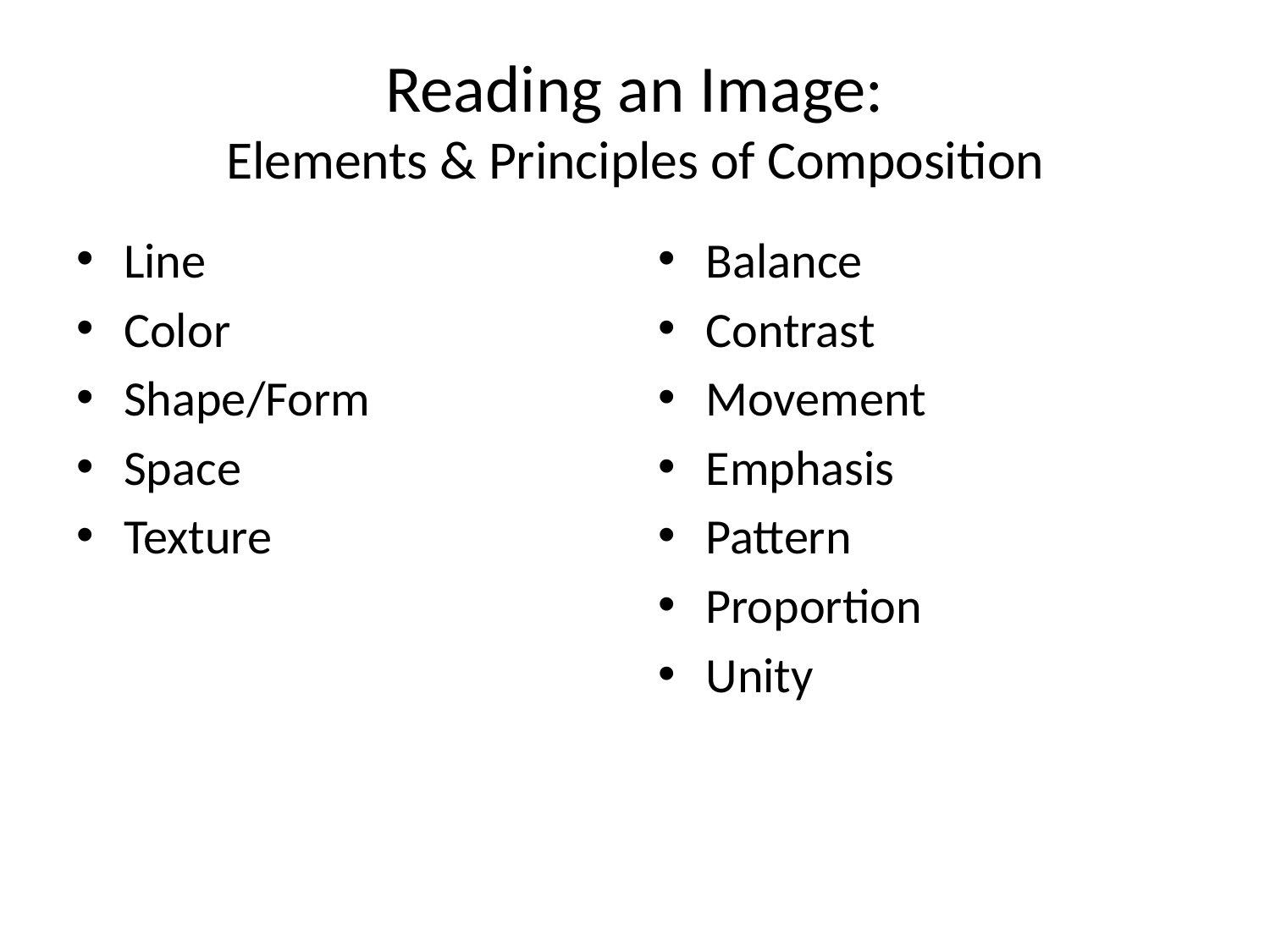

# Reading an Image: Elements & Principles of Composition
Line
Color
Shape/Form
Space
Texture
Balance
Contrast
Movement
Emphasis
Pattern
Proportion
Unity